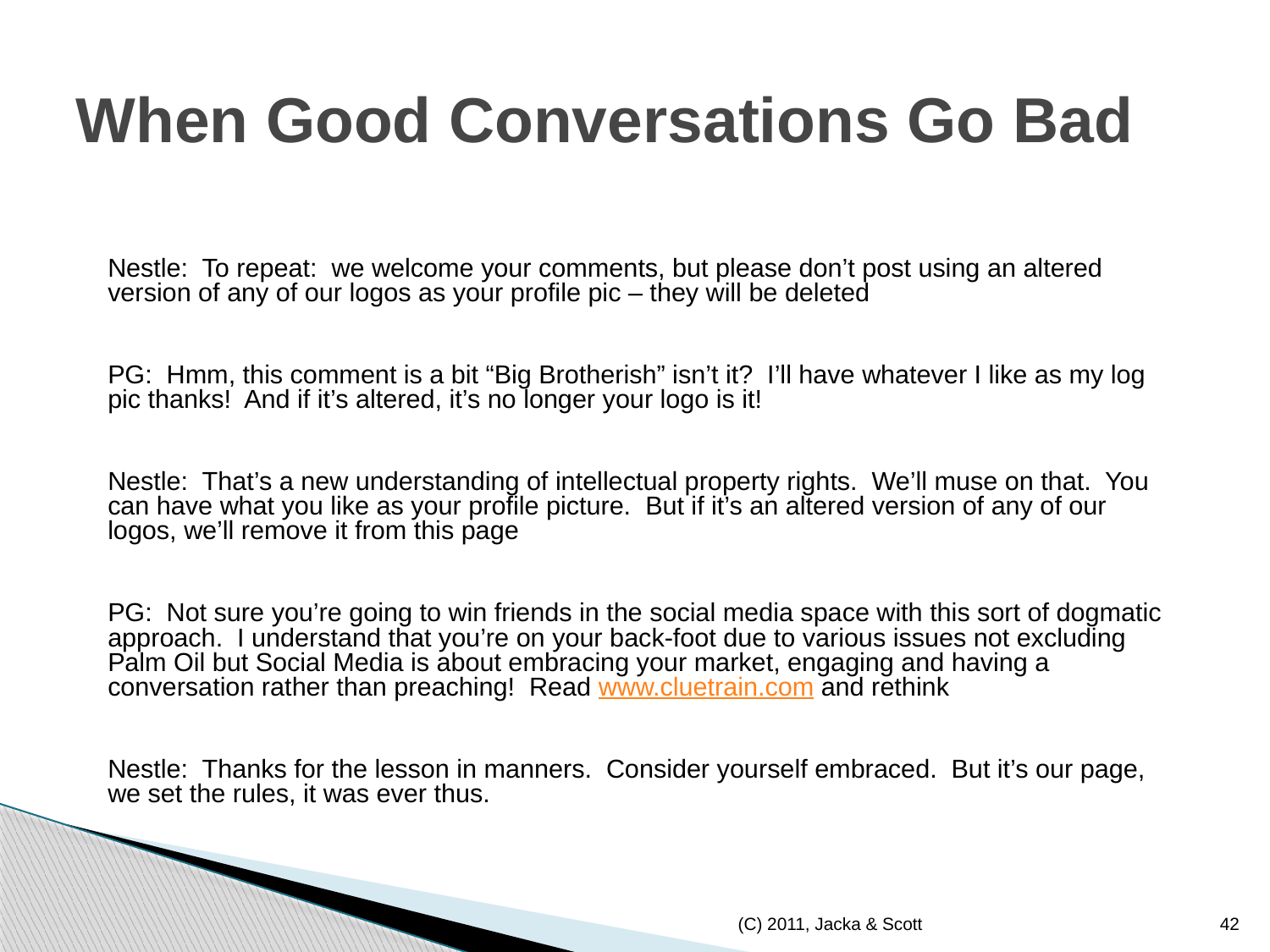

# When Good Conversations Go Bad
Nestle:  To repeat:  we welcome your comments, but please don’t post using an altered version of any of our logos as your profile pic – they will be deleted

PG:  Hmm, this comment is a bit “Big Brotherish” isn’t it?  I’ll have whatever I like as my log pic thanks!  And if it’s altered, it’s no longer your logo is it!

Nestle:  That’s a new understanding of intellectual property rights.  We’ll muse on that.  You can have what you like as your profile picture.  But if it’s an altered version of any of our logos, we’ll remove it from this page

PG:  Not sure you’re going to win friends in the social media space with this sort of dogmatic approach.  I understand that you’re on your back-foot due to various issues not excluding Palm Oil but Social Media is about embracing your market, engaging and having a conversation rather than preaching!  Read www.cluetrain.com and rethink

Nestle:  Thanks for the lesson in manners.  Consider yourself embraced.  But it’s our page, we set the rules, it was ever thus.
(C) 2011, Jacka & Scott
42